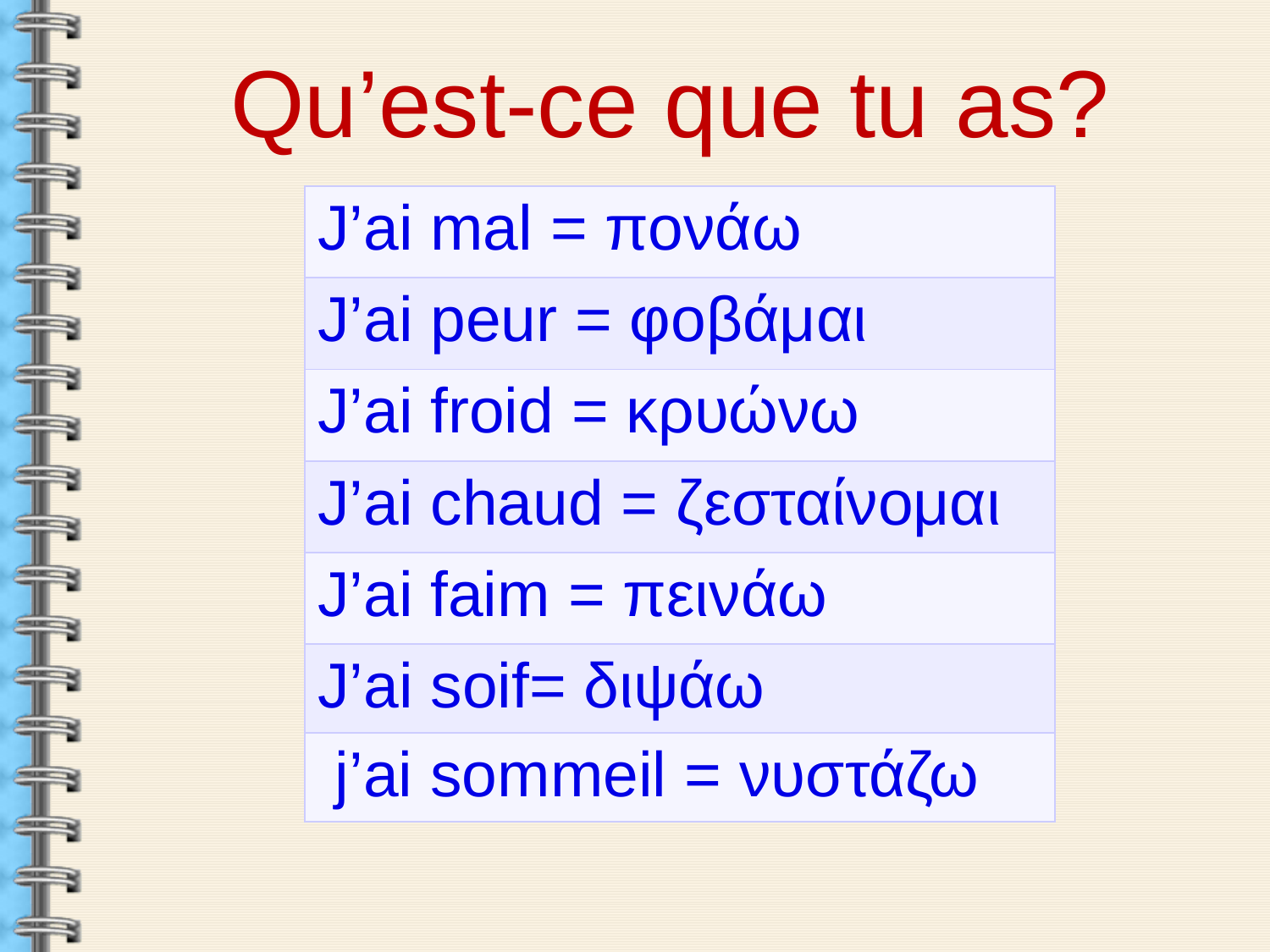

Qu’est-ce que tu as?

| J’ai mal = πονάω |
| --- |
| J’ai peur = φοβάμαι |
| J’ai froid = κρυώνω |
| J’ai chaud = ζεσταίνομαι |
| J’ai faim = πεινάω |
| J’ai soif= διψάω |
| j’ai sommeil = νυστάζω |